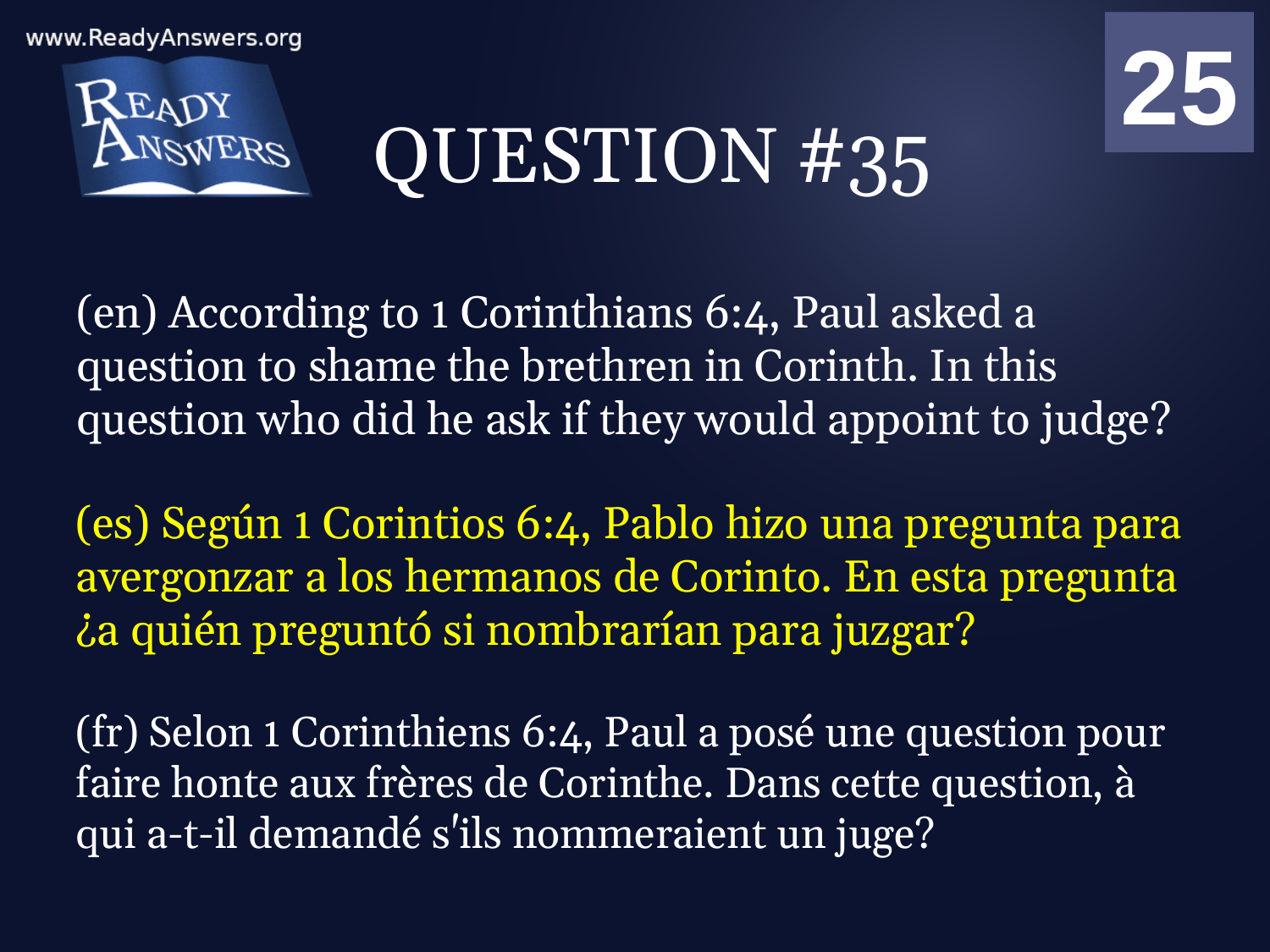

01
02
03
04
05
06
07
08
09
10
11
12
13
14
15
16
17
18
19
20
21
22
23
24
25
00
# QUESTION #35
(en) According to 1 Corinthians 6:4, Paul asked a question to shame the brethren in Corinth. In this question who did he ask if they would appoint to judge?
(es) Según 1 Corintios 6:4, Pablo hizo una pregunta para avergonzar a los hermanos de Corinto. En esta pregunta ¿a quién preguntó si nombrarían para juzgar?
(fr) Selon 1 Corinthiens 6:4, Paul a posé une question pour faire honte aux frères de Corinthe. Dans cette question, à qui a-t-il demandé s'ils nommeraient un juge?